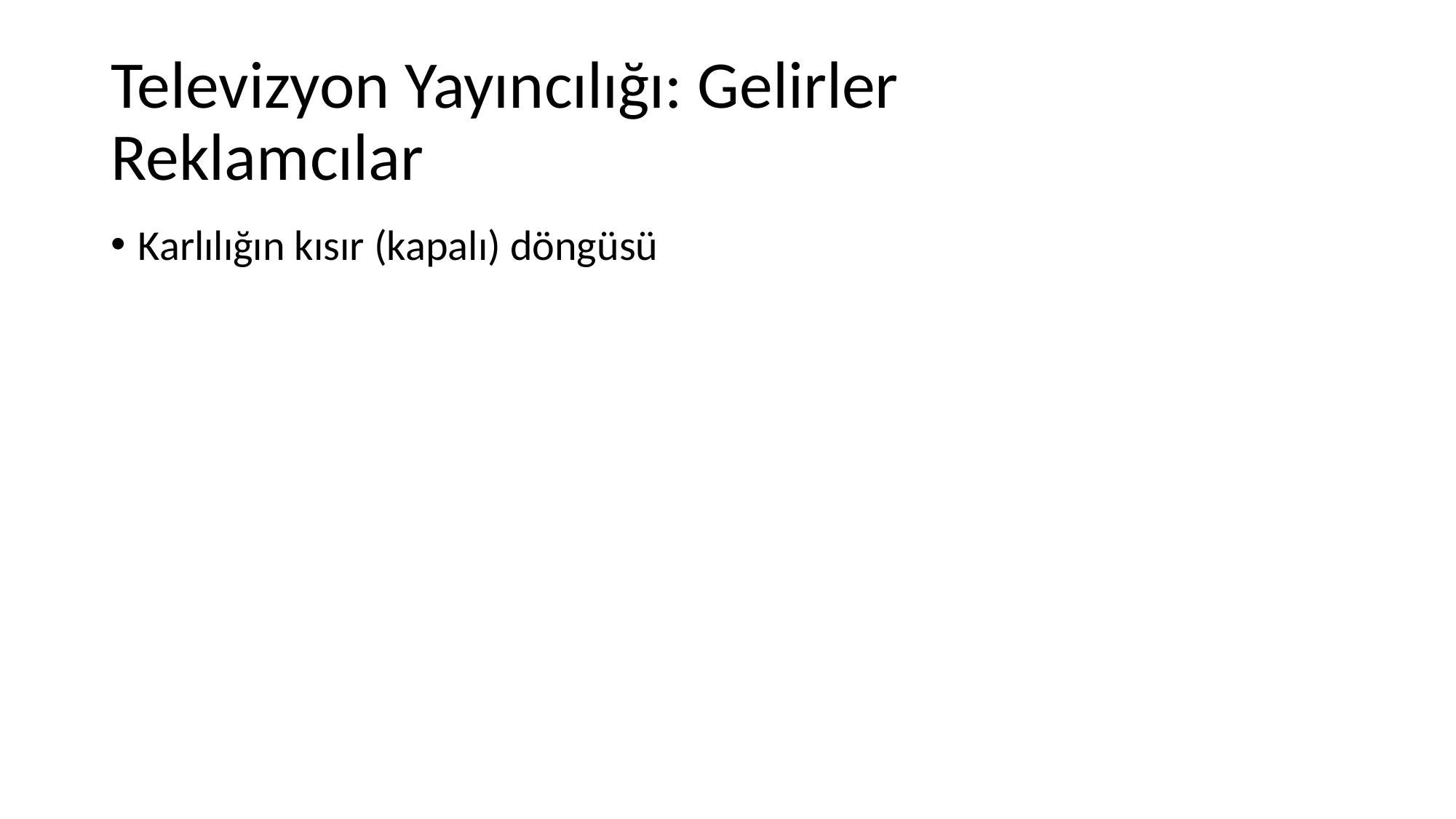

# Televizyon Yayıncılığı: Gelirler Reklamcılar
Karlılığın kısır (kapalı) döngüsü